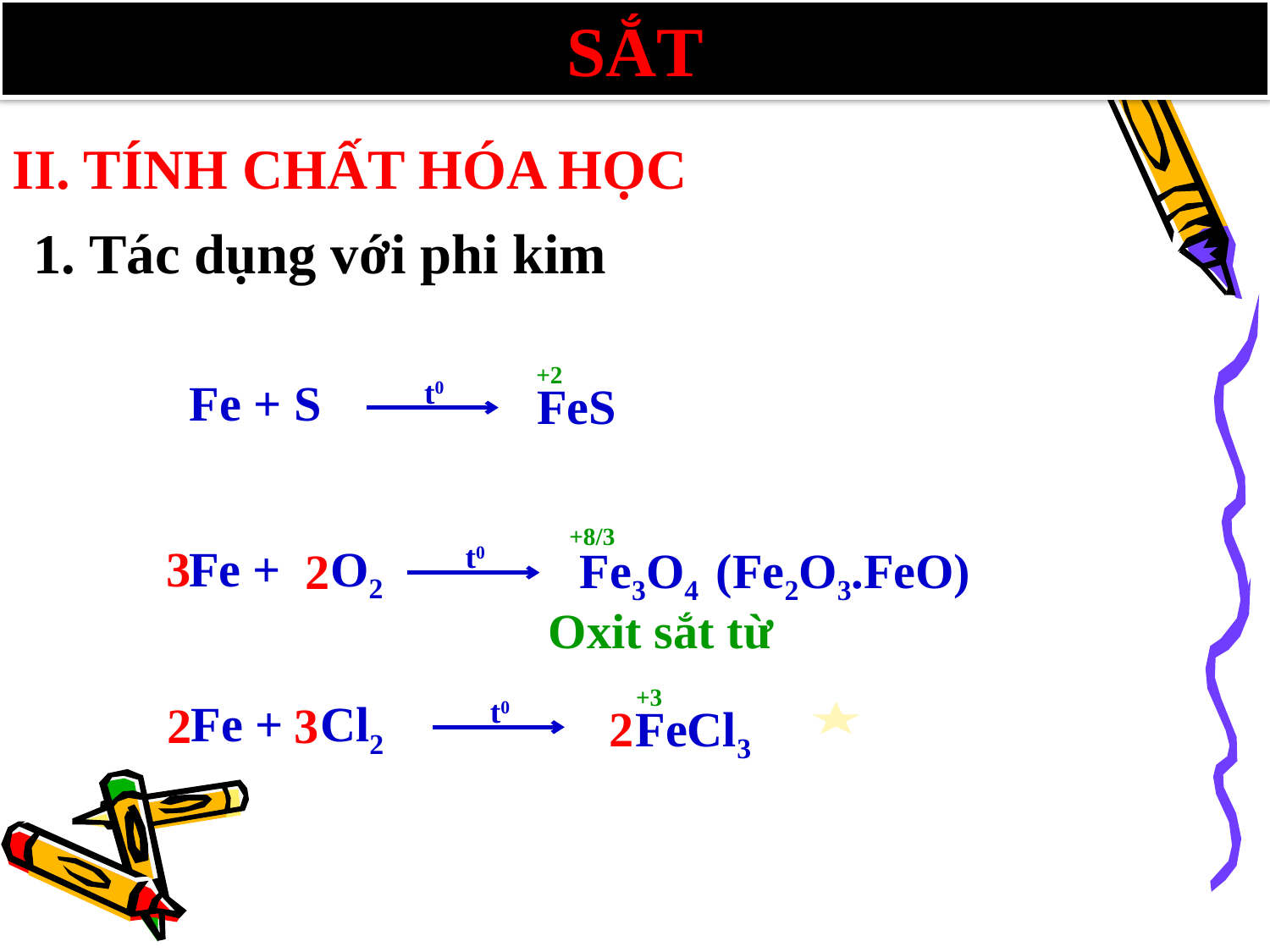

SẮT
II. TÍNH CHẤT HÓA HỌC
1. Tác dụng với phi kim
+2
Fe + S
t0
FeS
+8/3
t0
Fe +    O2
3
Fe3O4
(Fe2O3.FeO)
2
Oxit sắt từ
+3
t0
Fe +   Cl2
2
3
2
FeCl3